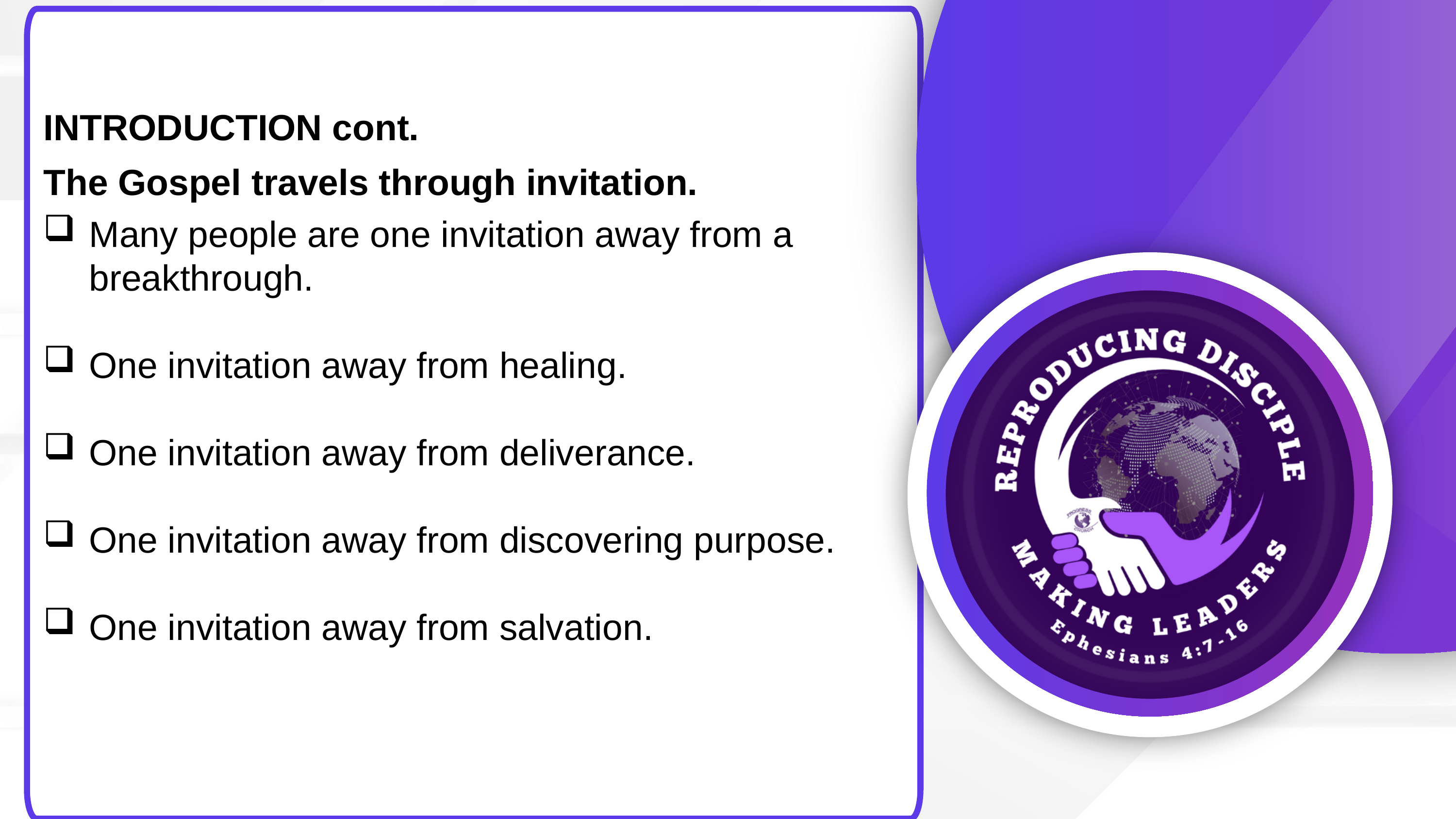

INTRODUCTION cont.
The Gospel travels through invitation.
Many people are one invitation away from a breakthrough.

One invitation away from healing.

One invitation away from deliverance.

One invitation away from discovering purpose.

One invitation away from salvation.